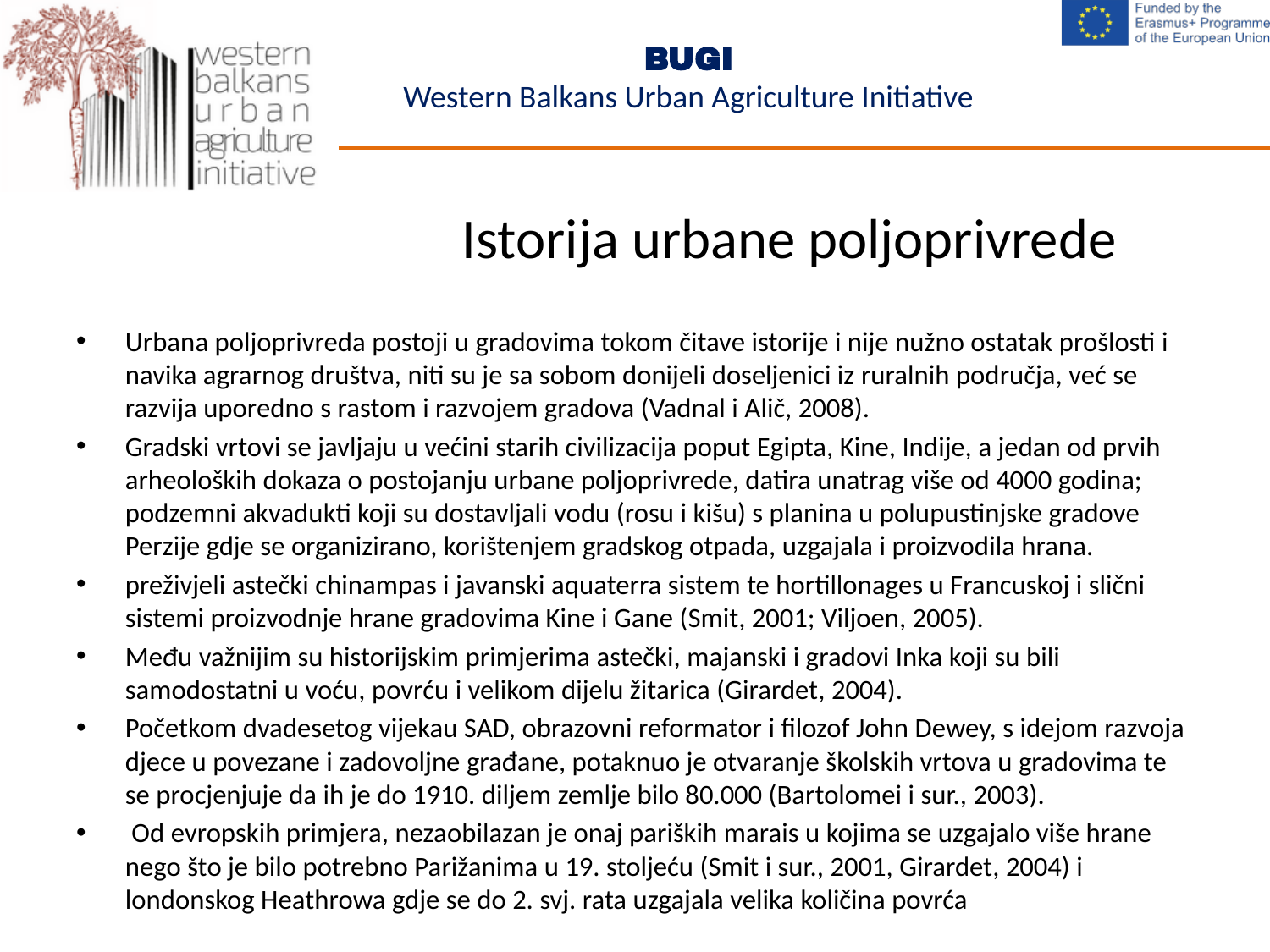

# Istorija urbane poljoprivrede
Urbana poljoprivreda postoji u gradovima tokom čitave istorije i nije nužno ostatak prošlosti i navika agrarnog društva, niti su je sa sobom donijeli doseljenici iz ruralnih područja, već se razvija uporedno s rastom i razvojem gradova (Vadnal i Alič, 2008).
Gradski vrtovi se javljaju u većini starih civilizacija poput Egipta, Kine, Indije, a jedan od prvih arheoloških dokaza o postojanju urbane poljoprivrede, datira unatrag više od 4000 godina; podzemni akvadukti koji su dostavljali vodu (rosu i kišu) s planina u polupustinjske gradove Perzije gdje se organizirano, korištenjem gradskog otpada, uzgajala i proizvodila hrana.
preživjeli astečki chinampas i javanski aquaterra sistem te hortillonages u Francuskoj i slični sistemi proizvodnje hrane gradovima Kine i Gane (Smit, 2001; Viljoen, 2005).
Među važnijim su historijskim primjerima astečki, majanski i gradovi Inka koji su bili samodostatni u voću, povrću i velikom dijelu žitarica (Girardet, 2004).
Početkom dvadesetog vijekau SAD, obrazovni reformator i filozof John Dewey, s idejom razvoja djece u povezane i zadovoljne građane, potaknuo je otvaranje školskih vrtova u gradovima te se procjenjuje da ih je do 1910. diljem zemlje bilo 80.000 (Bartolomei i sur., 2003).
 Od evropskih primjera, nezaobilazan je onaj pariških marais u kojima se uzgajalo više hrane nego što je bilo potrebno Parižanima u 19. stoljeću (Smit i sur., 2001, Girardet, 2004) i londonskog Heathrowa gdje se do 2. svj. rata uzgajala velika količina povrća